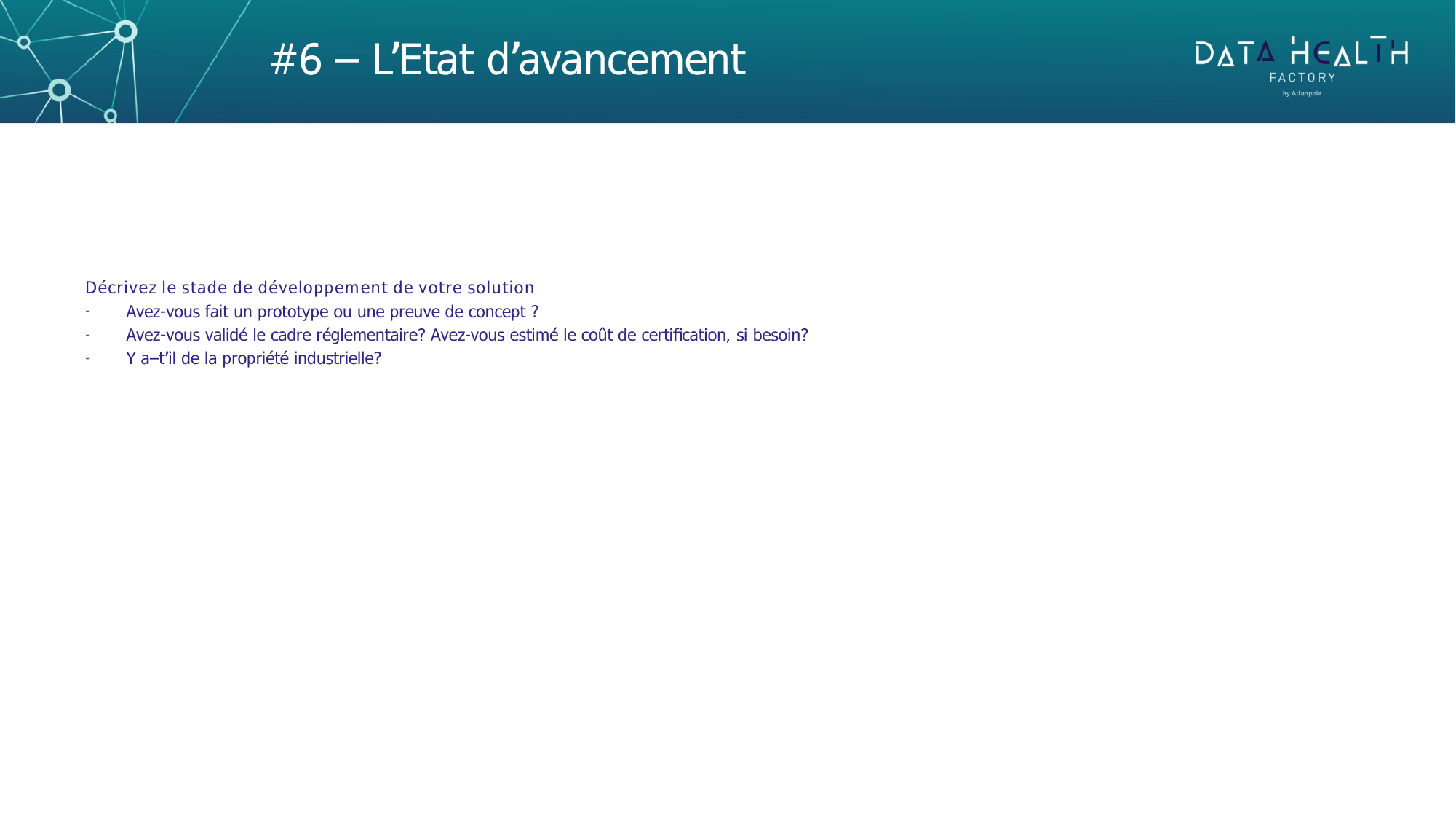

#6 – L’Etat d’avancement

Décrivez le stade de développement de votre solution
Avez-vous fait un prototype ou une preuve de concept ?
Avez-vous validé le cadre réglementaire? Avez-vous estimé le coût de certification, si besoin?
Y a–t’il de la propriété industrielle?